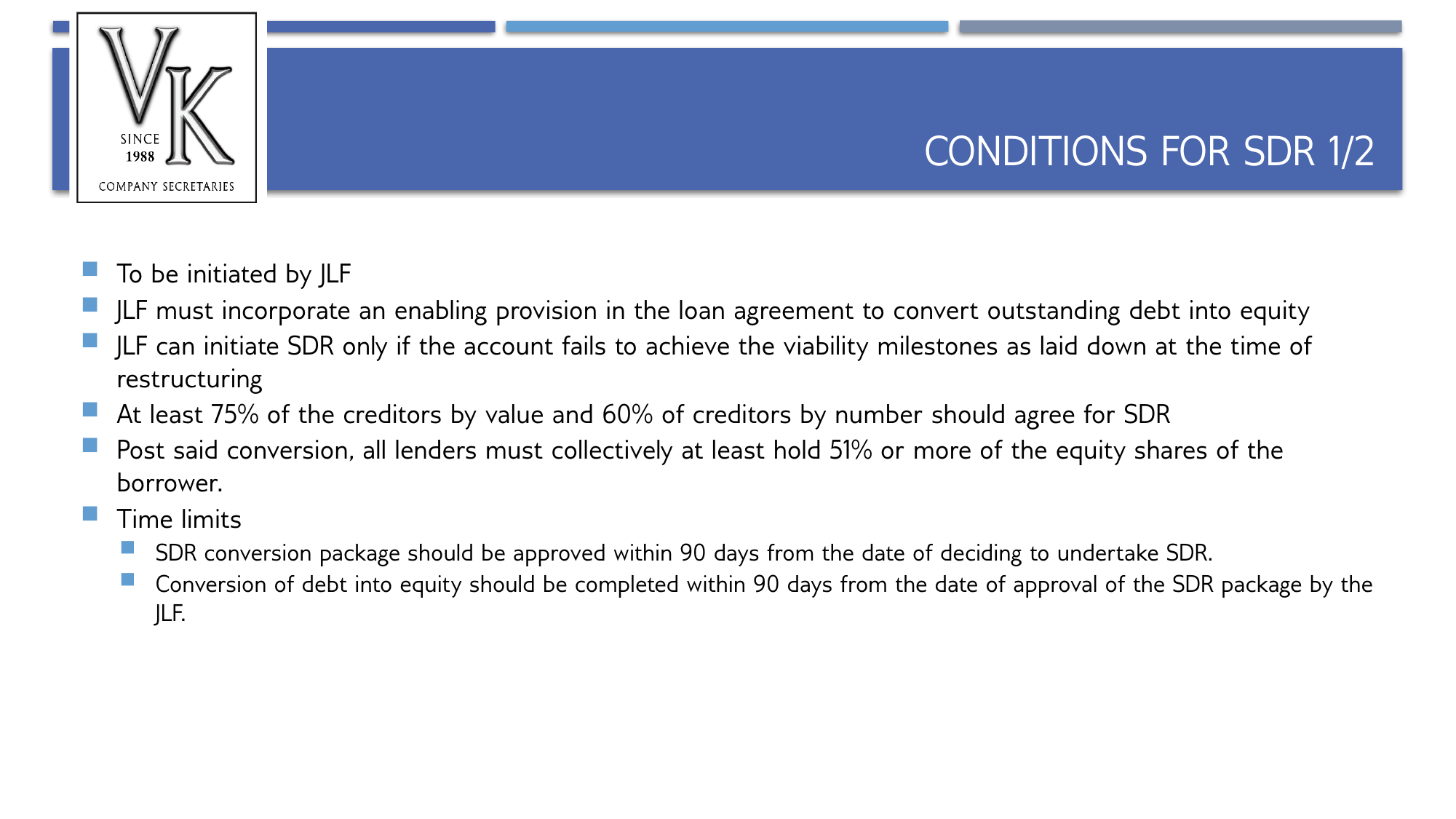

# Conditions for SDR 1/2
To be initiated by JLF
JLF must incorporate an enabling provision in the loan agreement to convert outstanding debt into equity
JLF can initiate SDR only if the account fails to achieve the viability milestones as laid down at the time of restructuring
At least 75% of the creditors by value and 60% of creditors by number should agree for SDR
Post said conversion, all lenders must collectively at least hold 51% or more of the equity shares of the borrower.
Time limits
SDR conversion package should be approved within 90 days from the date of deciding to undertake SDR.
Conversion of debt into equity should be completed within 90 days from the date of approval of the SDR package by the JLF.